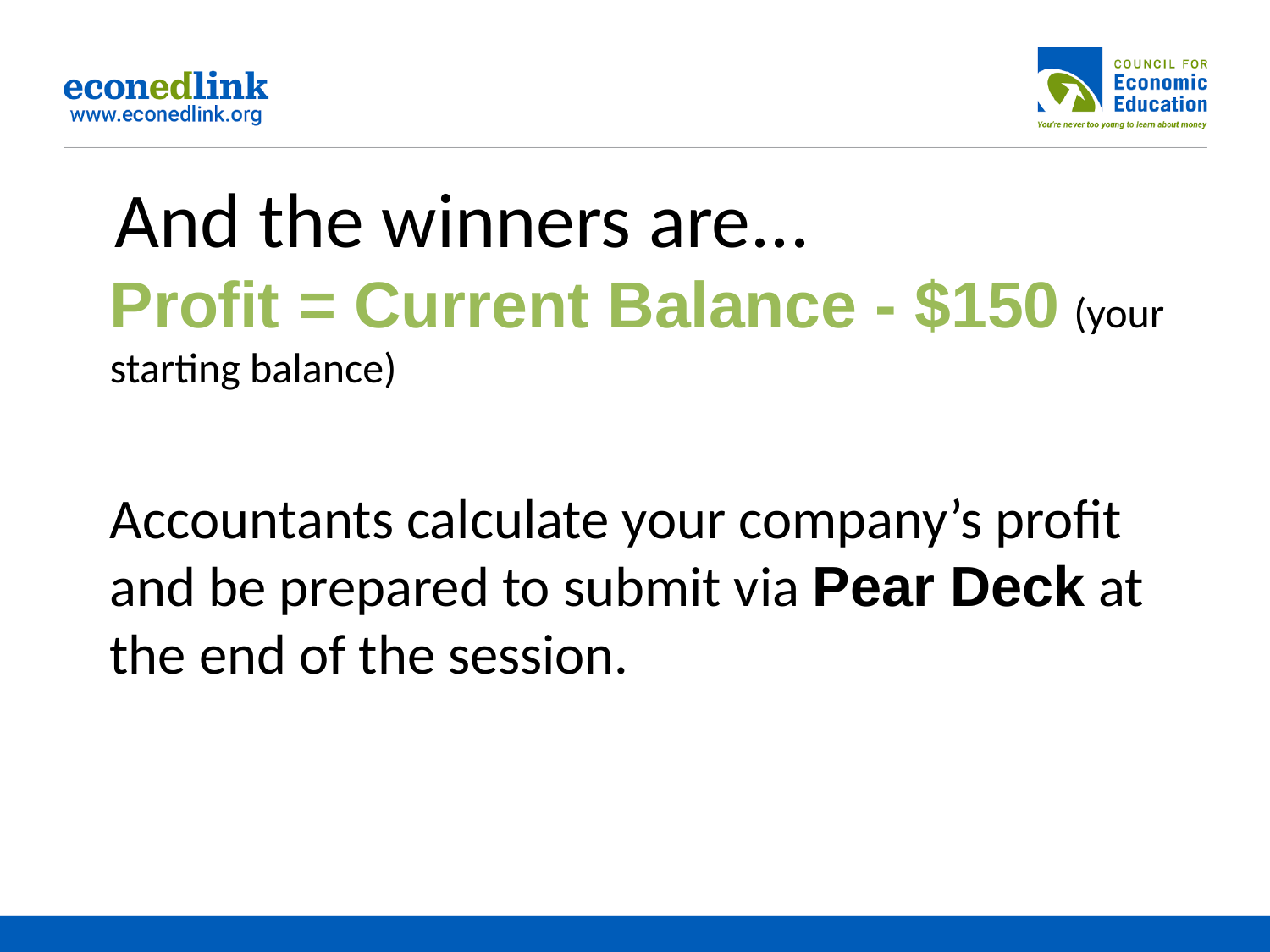

# And the winners are...
Profit = Current Balance - $150 (your starting balance)

Accountants calculate your company’s profit and be prepared to submit via Pear Deck at the end of the session.